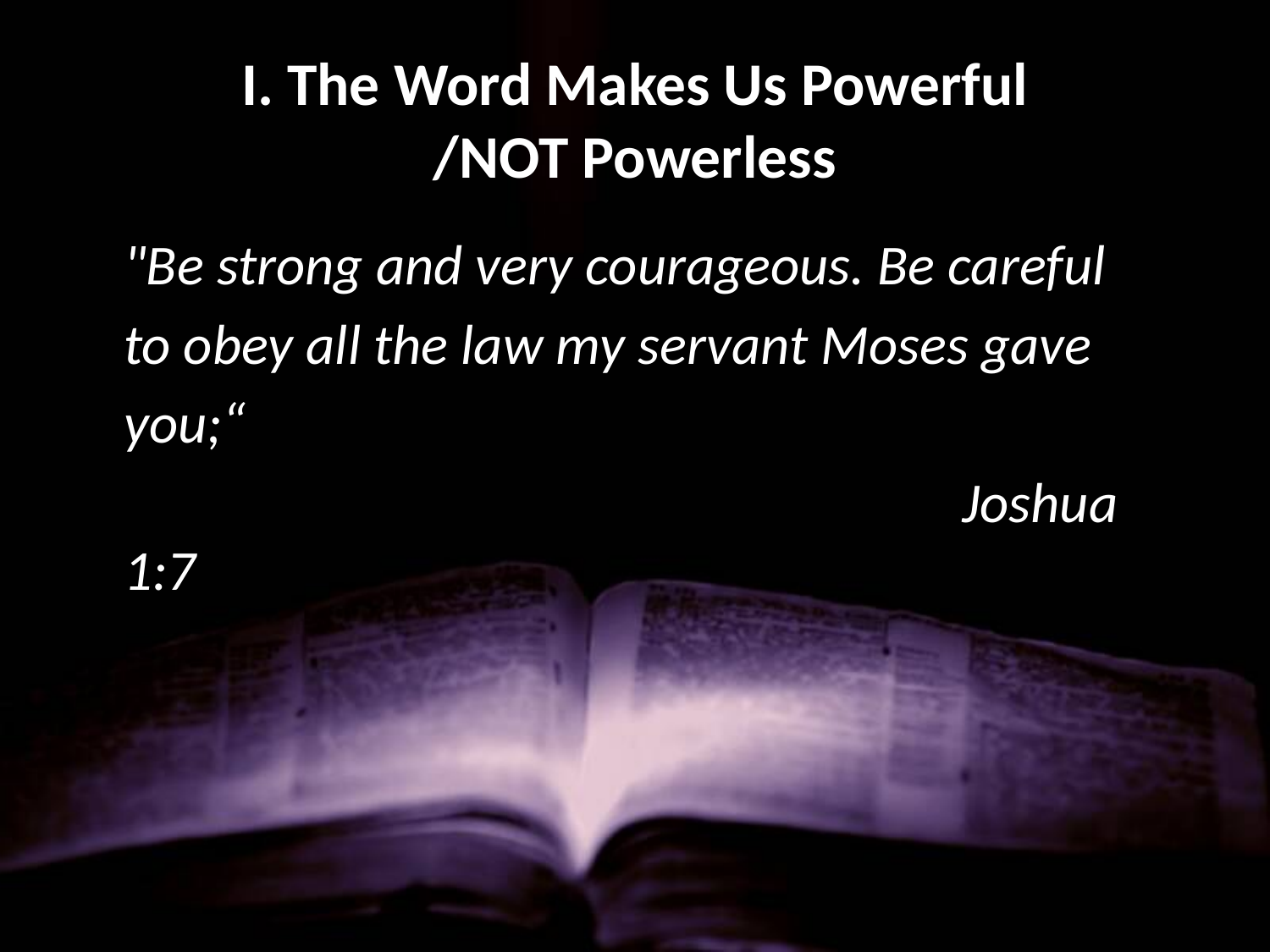

# I. The Word Makes Us Powerful /NOT Powerless
	"Be strong and very courageous. Be careful
	to obey all the law my servant Moses gave
	you;“
							      Joshua 1:7